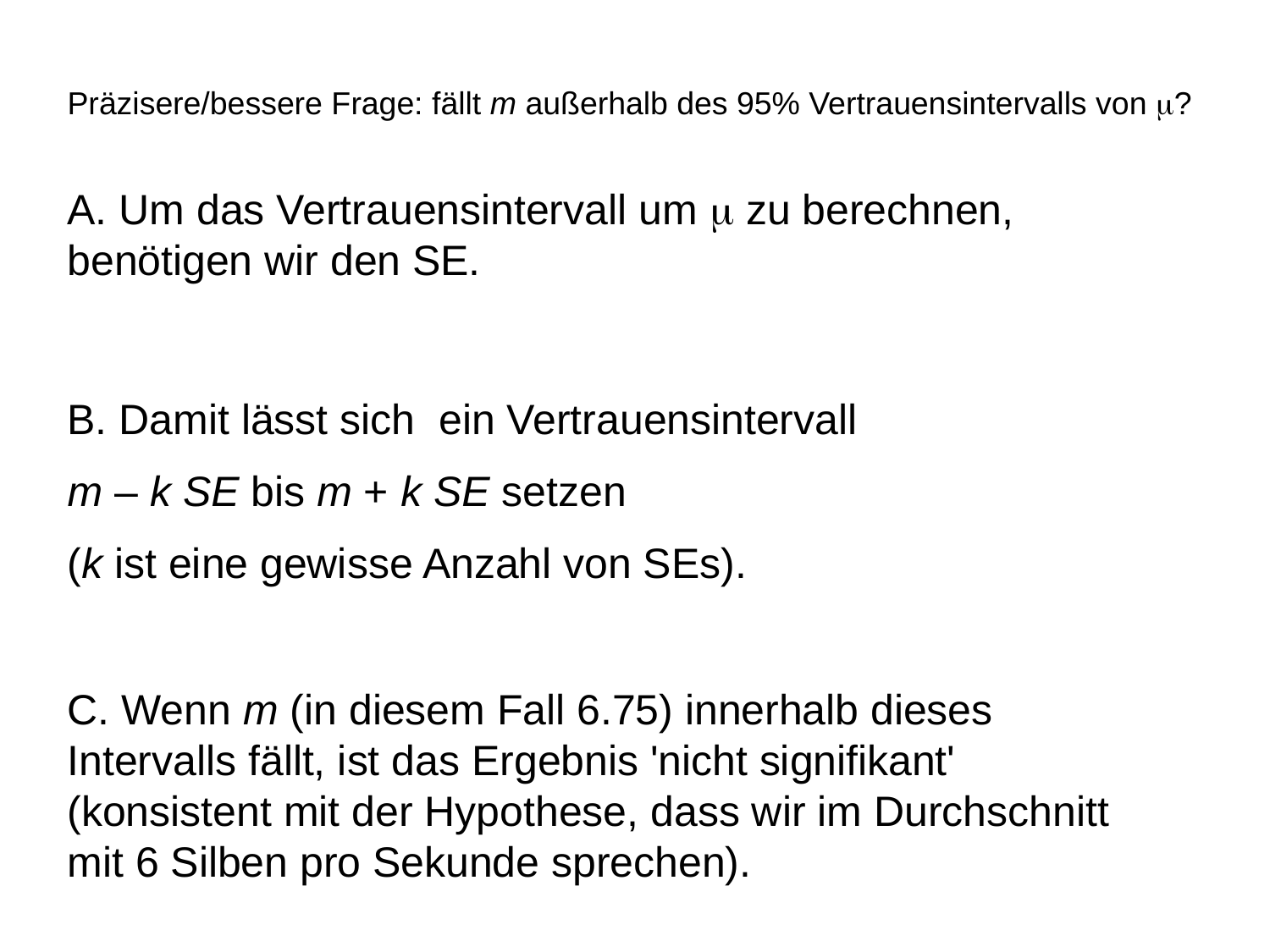

Präzisere/bessere Frage: fällt m außerhalb des 95% Vertrauensintervalls von μ?
A. Um das Vertrauensintervall um μ zu berechnen, benötigen wir den SE.
B. Damit lässt sich  ein Vertrauensintervall
m – k SE bis m + k SE setzen
(k ist eine gewisse Anzahl von SEs).
C. Wenn m (in diesem Fall 6.75) innerhalb dieses Intervalls fällt, ist das Ergebnis 'nicht signifikant' (konsistent mit der Hypothese, dass wir im Durchschnitt mit 6 Silben pro Sekunde sprechen).